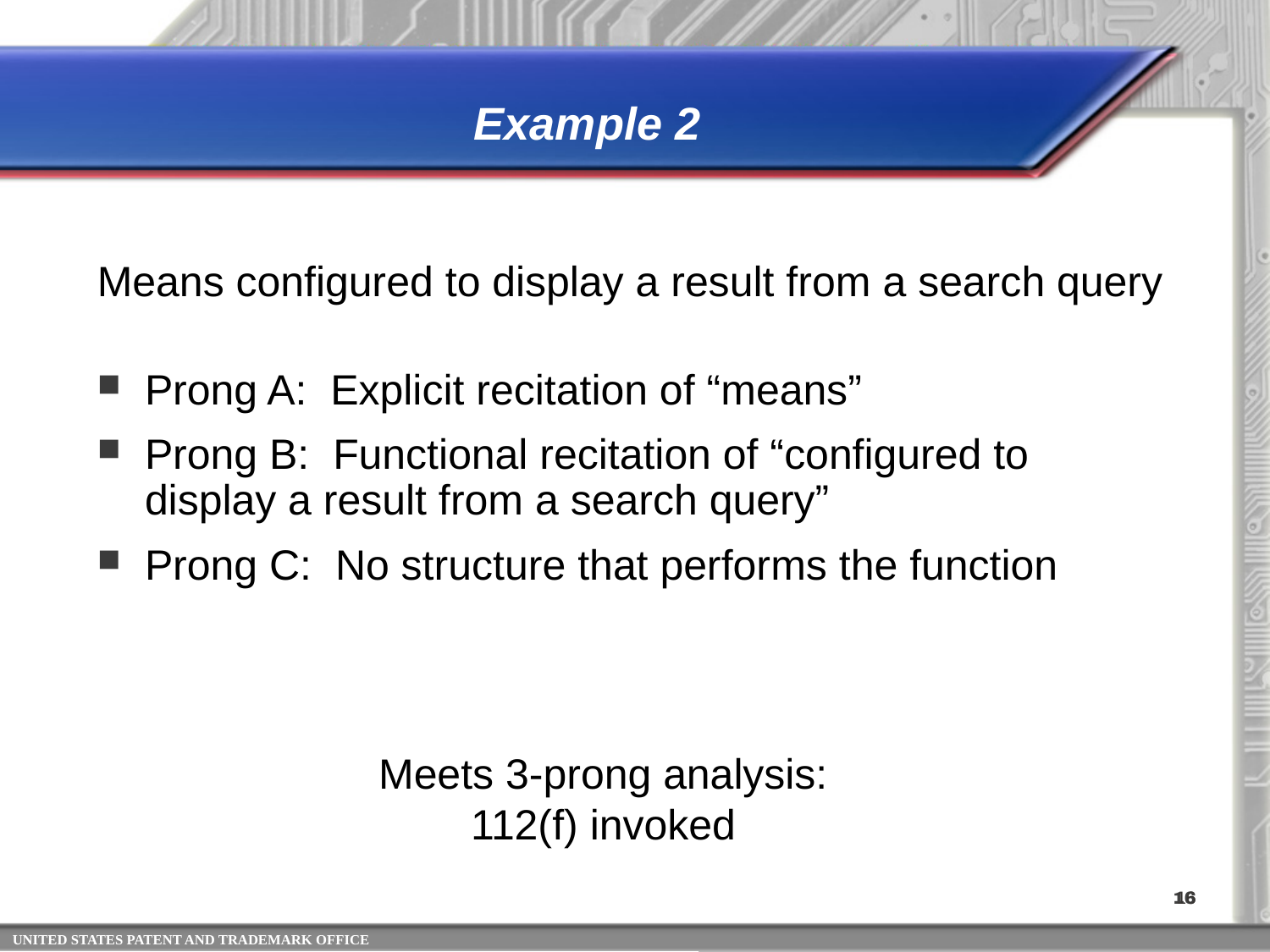

# Example 2
Means configured to display a result from a search query

Prong A:  Explicit recitation of “means”
Prong B:  Functional recitation of “configured to display a result from a search query”
Prong C:  No structure that performs the function
Meets 3-prong analysis:
112(f) invoked
16
16